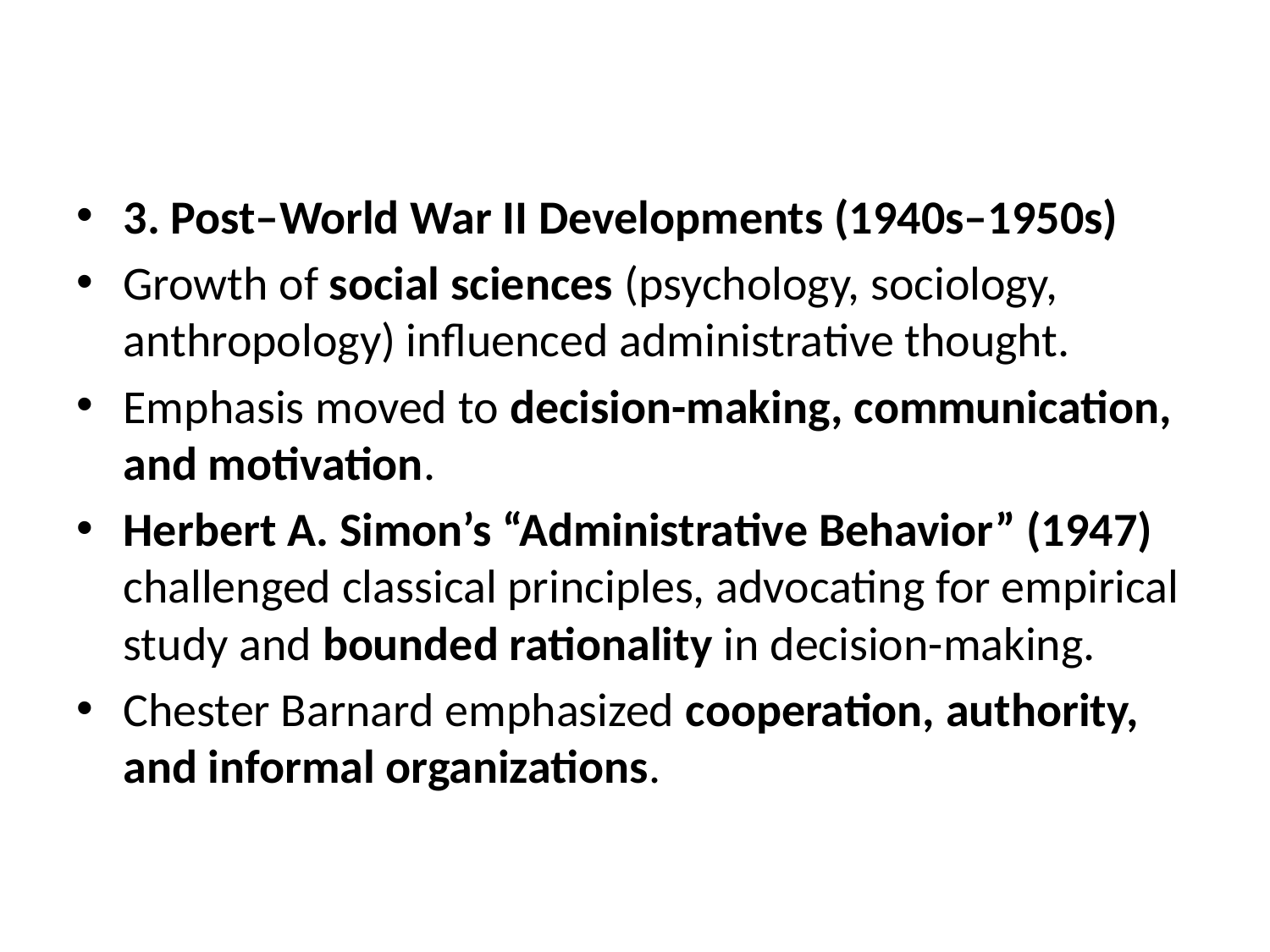

#
3. Post–World War II Developments (1940s–1950s)
Growth of social sciences (psychology, sociology, anthropology) influenced administrative thought.
Emphasis moved to decision-making, communication, and motivation.
Herbert A. Simon’s “Administrative Behavior” (1947) challenged classical principles, advocating for empirical study and bounded rationality in decision-making.
Chester Barnard emphasized cooperation, authority, and informal organizations.